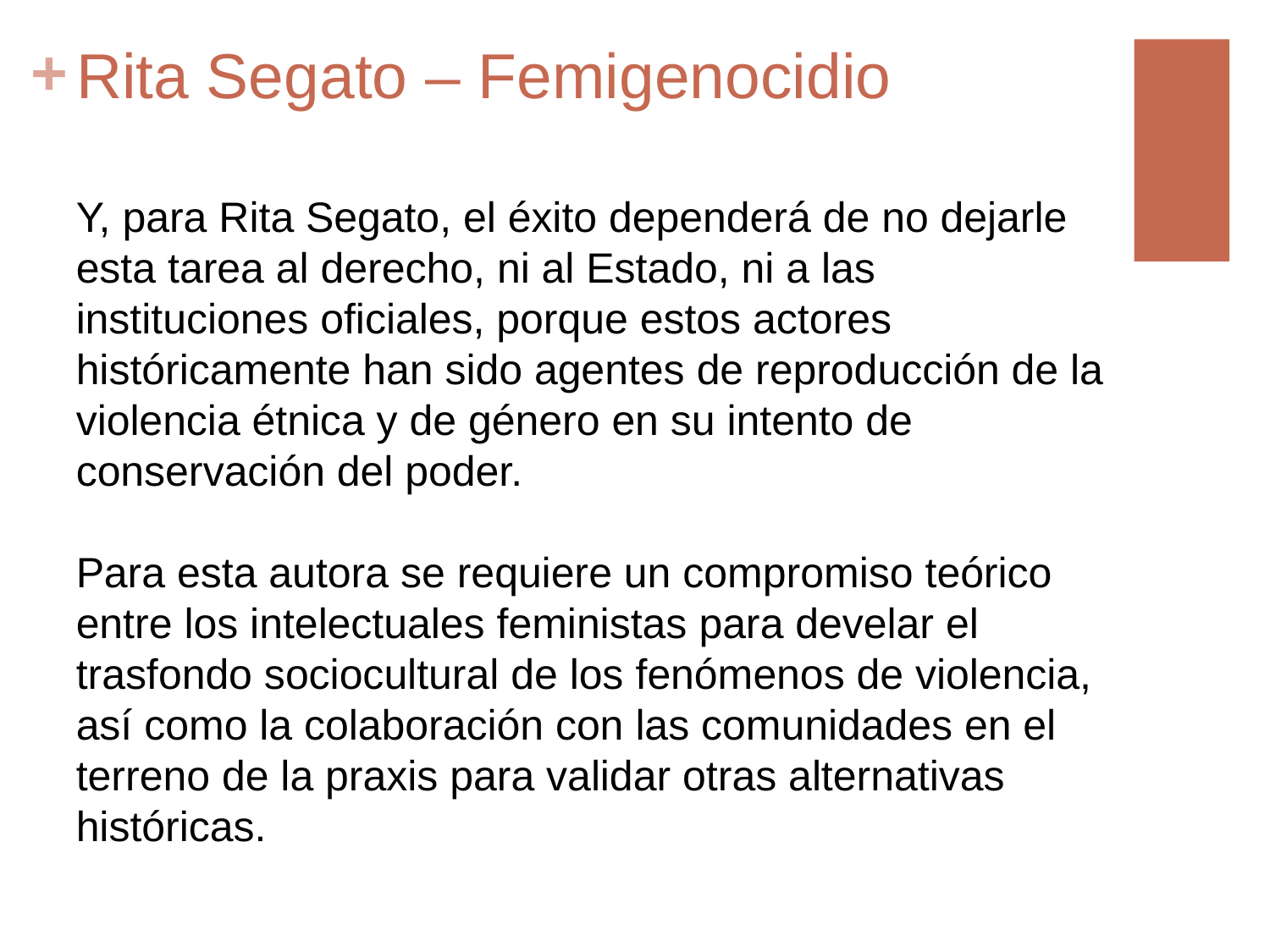

# Rita Segato – Femigenocidio
Y, para Rita Segato, el éxito dependerá de no dejarle esta tarea al derecho, ni al Estado, ni a las instituciones oficiales, porque estos actores históricamente han sido agentes de reproducción de la violencia étnica y de género en su intento de conservación del poder.

Para esta autora se requiere un compromiso teórico entre los intelectuales feministas para develar el trasfondo sociocultural de los fenómenos de violencia, así como la colaboración con las comunidades en el terreno de la praxis para validar otras alternativas históricas.